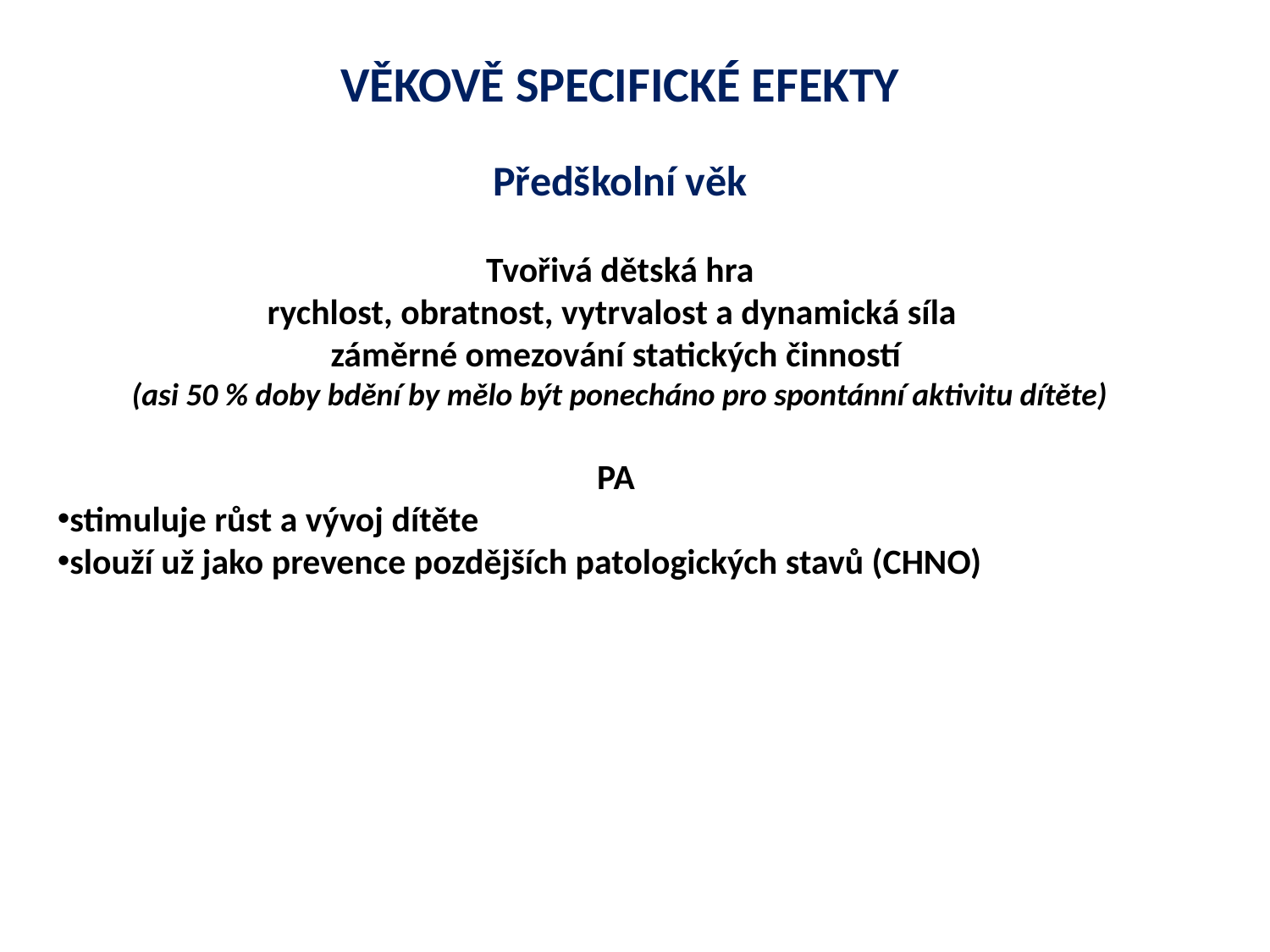

VĚKOVĚ SPECIFICKÉ EFEKTY

Předškolní věk

Tvořivá dětská hra
rychlost, obratnost, vytrvalost a dynamická síla
záměrné omezování statických činností
(asi 50 % doby bdění by mělo být ponecháno pro spontánní aktivitu dítěte)

PA
stimuluje růst a vývoj dítěte
slouží už jako prevence pozdějších patologických stavů (CHNO)